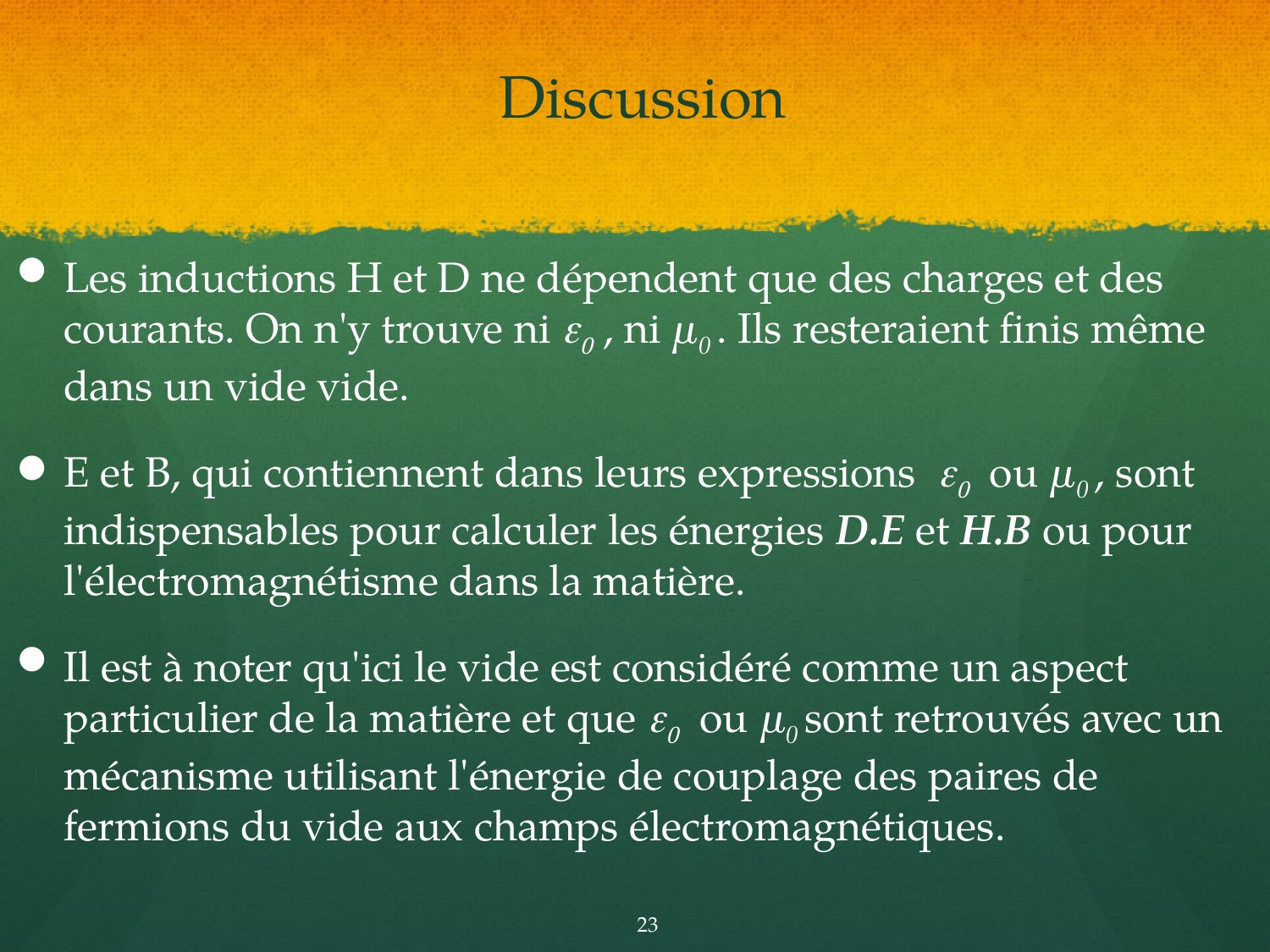

# Discussion
Les inductions H et D ne dépendent que des charges et des courants. On n'y trouve ni ε0 , ni µ0 . Ils resteraient finis même dans un vide vide.
E et B, qui contiennent dans leurs expressions  ε0  ou µ0 , sont indispensables pour calculer les énergies D.E et H.B ou pour l'électromagnétisme dans la matière.
Il est à noter qu'ici le vide est considéré comme un aspect particulier de la matière et que ε0  ou µ0 sont retrouvés avec un mécanisme utilisant l'énergie de couplage des paires de fermions du vide aux champs électromagnétiques.

23